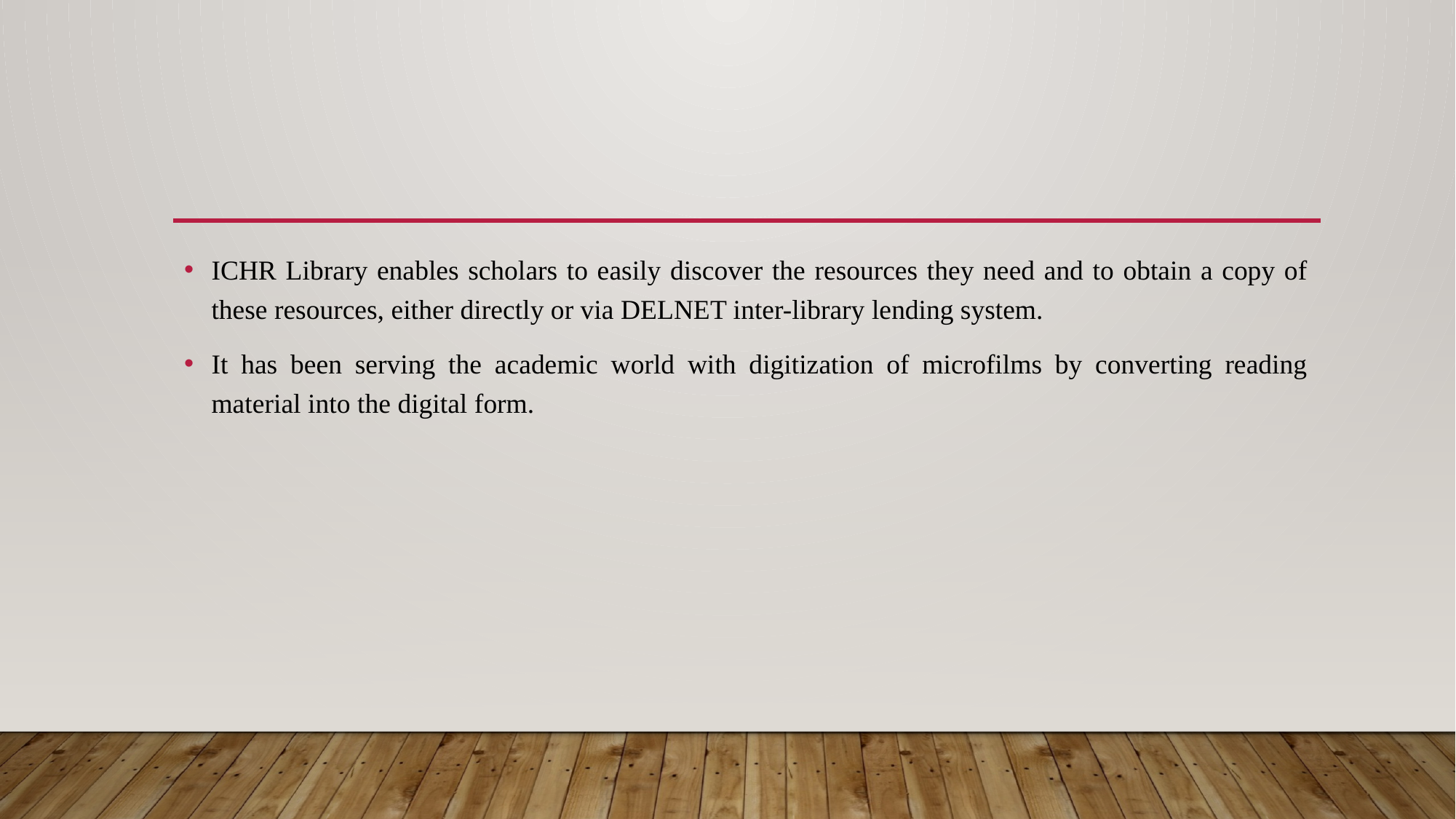

ICHR Library enables scholars to easily discover the resources they need and to obtain a copy of these resources, either directly or via DELNET inter-library lending system.
It has been serving the academic world with digitization of microfilms by converting reading material into the digital form.